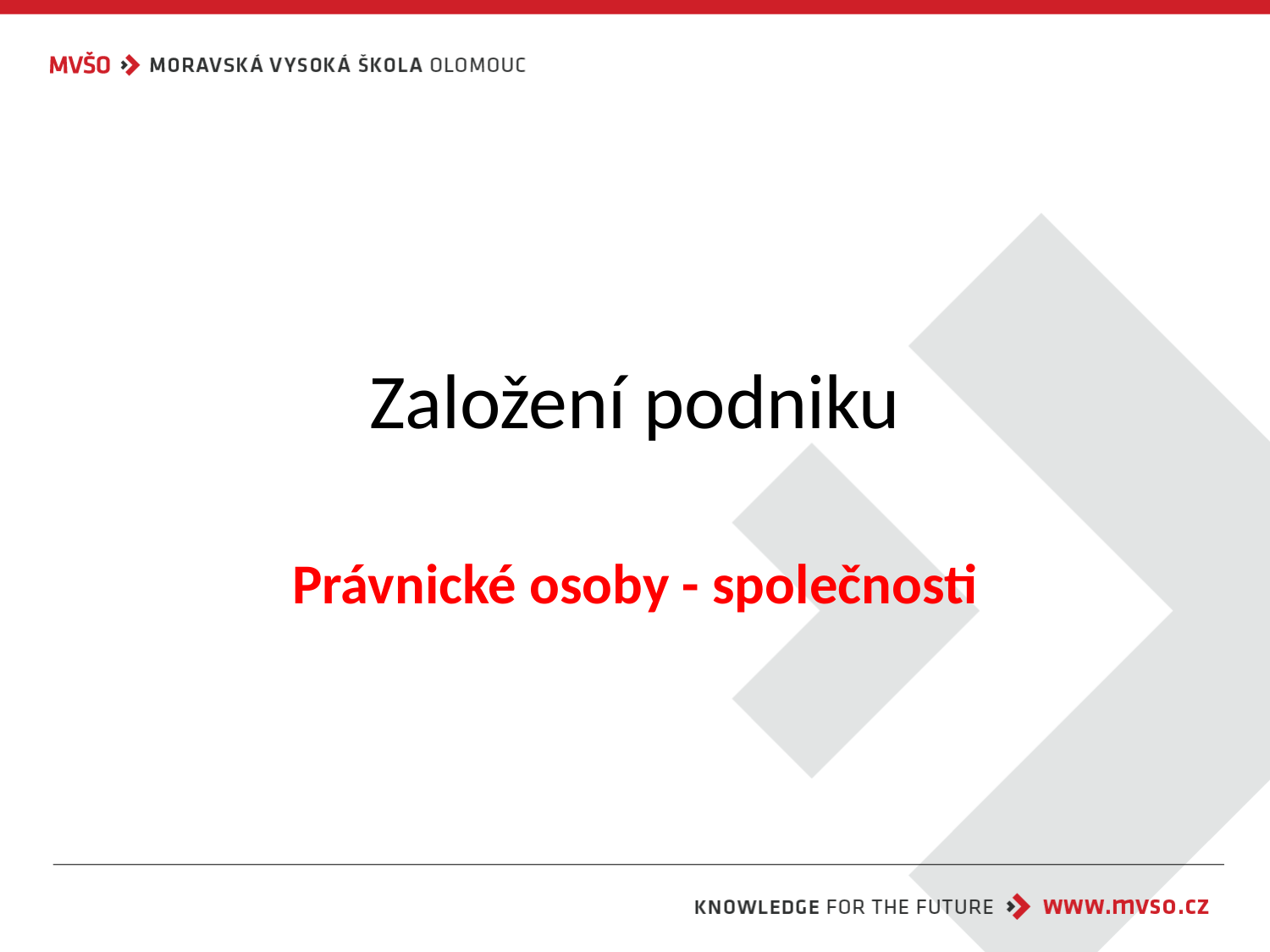

# Založení podniku

Právnické osoby - společnosti